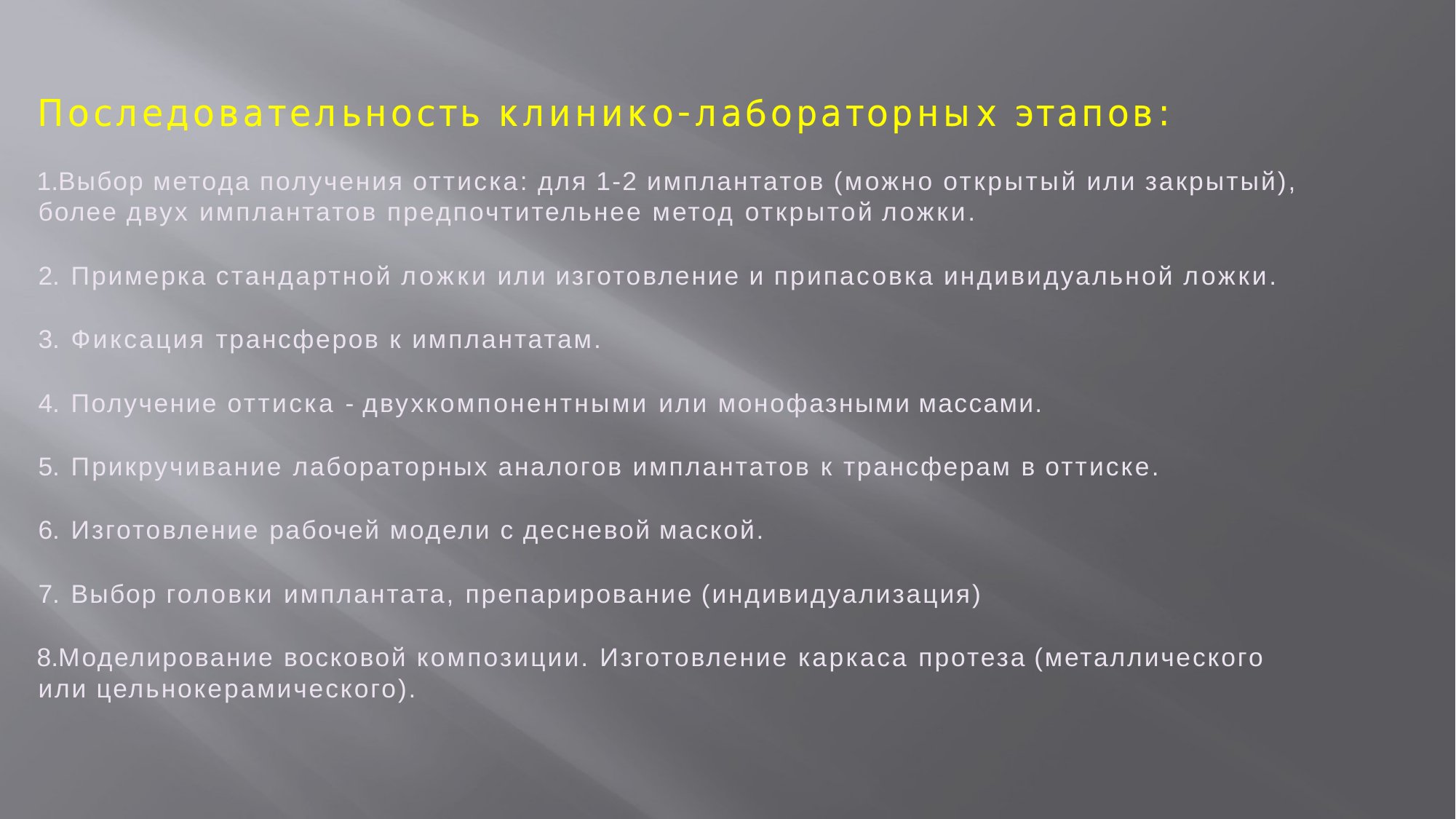

# Последовательность клинико-лабораторных этапов:
Выбор метода получения оттиска: для 1-2 имплантатов (можно открытый или закрытый),  более двух имплантатов предпочтительнее метод открытой ложки.

Примерка стандартной ложки или изготовление и припасовка индивидуальной ложки.

Фиксация трансферов к имплантатам.

Получение оттиска - двухкомпонентными или монофазными массами.

Прикручивание лабораторных аналогов имплантатов к трансферам в оттиске.

Изготовление рабочей модели с десневой маской.

Выбор головки имплантата, препарирование (индивидуализация)

Моделирование восковой композиции. Изготовление каркаса протеза (металлического  или цельнокерамического).